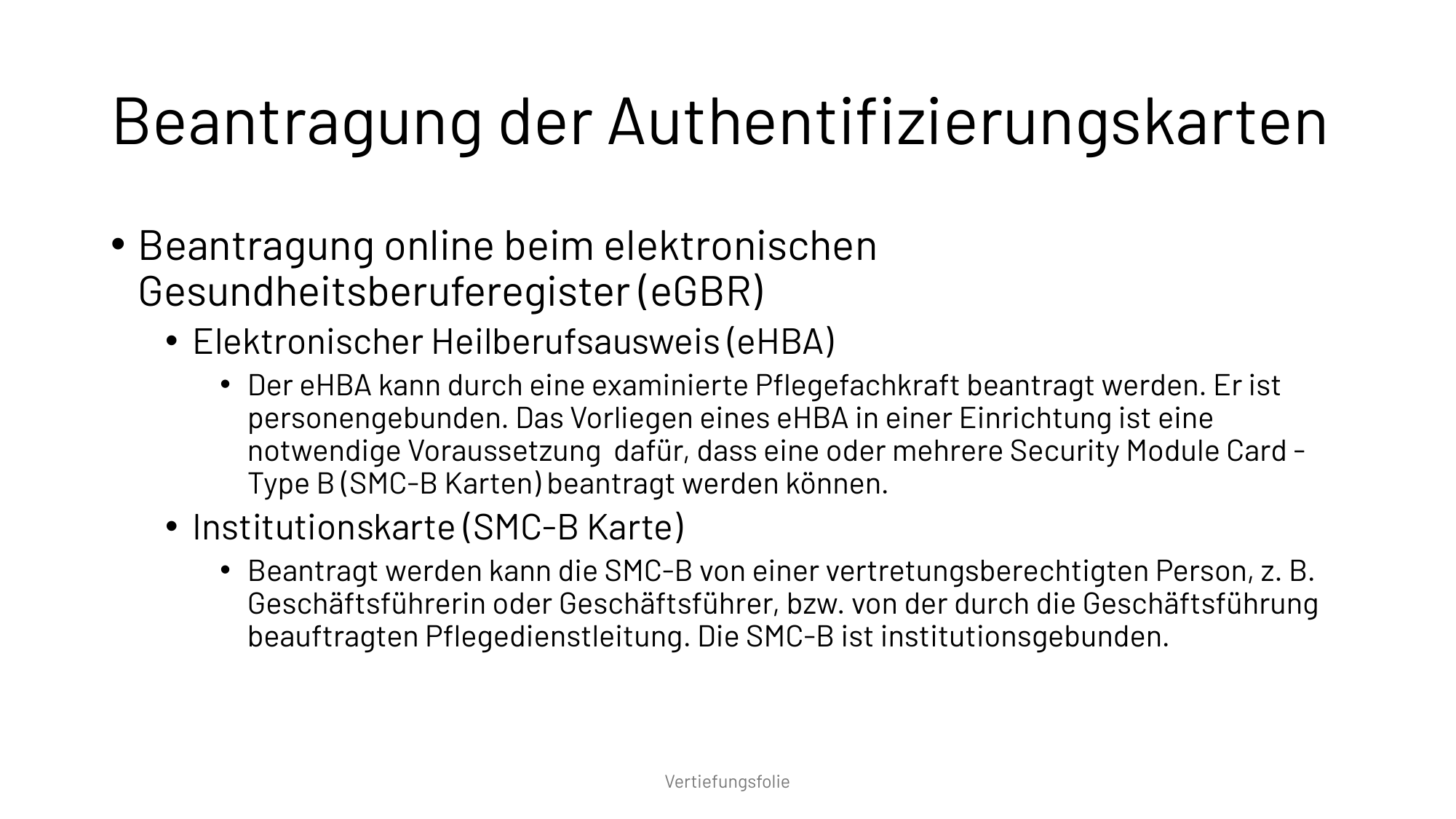

# Beantragung der Authentifizierungskarten
Beantragung online beim elektronischen Gesundheitsberuferegister (eGBR)
Elektronischer Heilberufsausweis (eHBA)
Der eHBA kann durch eine examinierte Pflegefachkraft beantragt werden. Er ist personengebunden. Das Vorliegen eines eHBA in einer Einrichtung ist eine notwendige Voraussetzung  dafür, dass eine oder mehrere Security Module Card - Type B (SMC-B Karten) beantragt werden können.
Institutionskarte (SMC-B Karte)
Beantragt werden kann die SMC-B von einer vertretungsberechtigten Person, z. B. Geschäftsführerin oder Geschäftsführer, bzw. von der durch die Geschäftsführung beauftragten Pflegedienstleitung. Die SMC-B ist institutionsgebunden.
Vertiefungsfolie